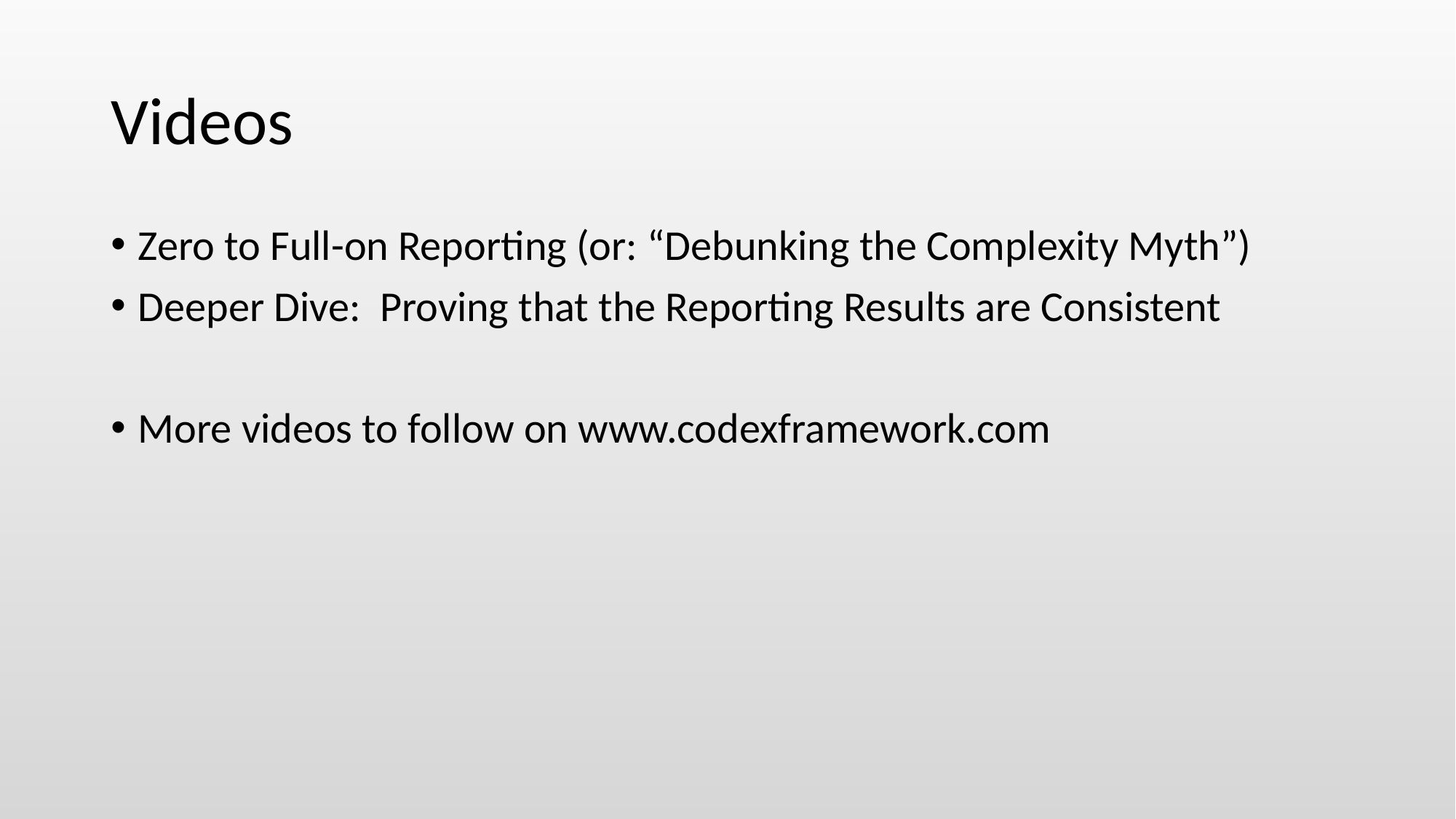

# Videos
Zero to Full-on Reporting (or: “Debunking the Complexity Myth”)
Deeper Dive:  Proving that the Reporting Results are Consistent

More videos to follow on www.codexframework.com